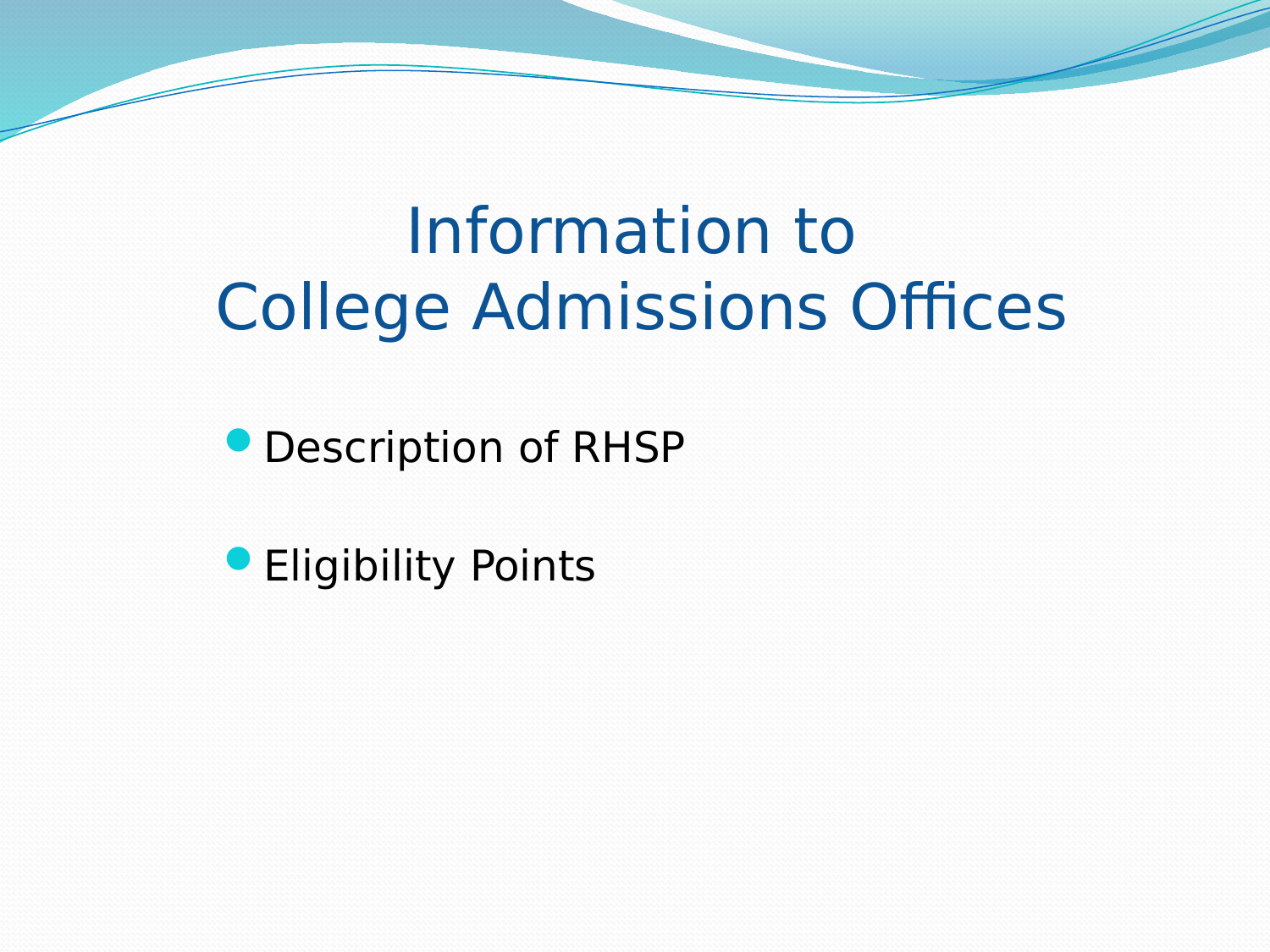

# Information to College Admissions Offices
Description of RHSP

Eligibility Points